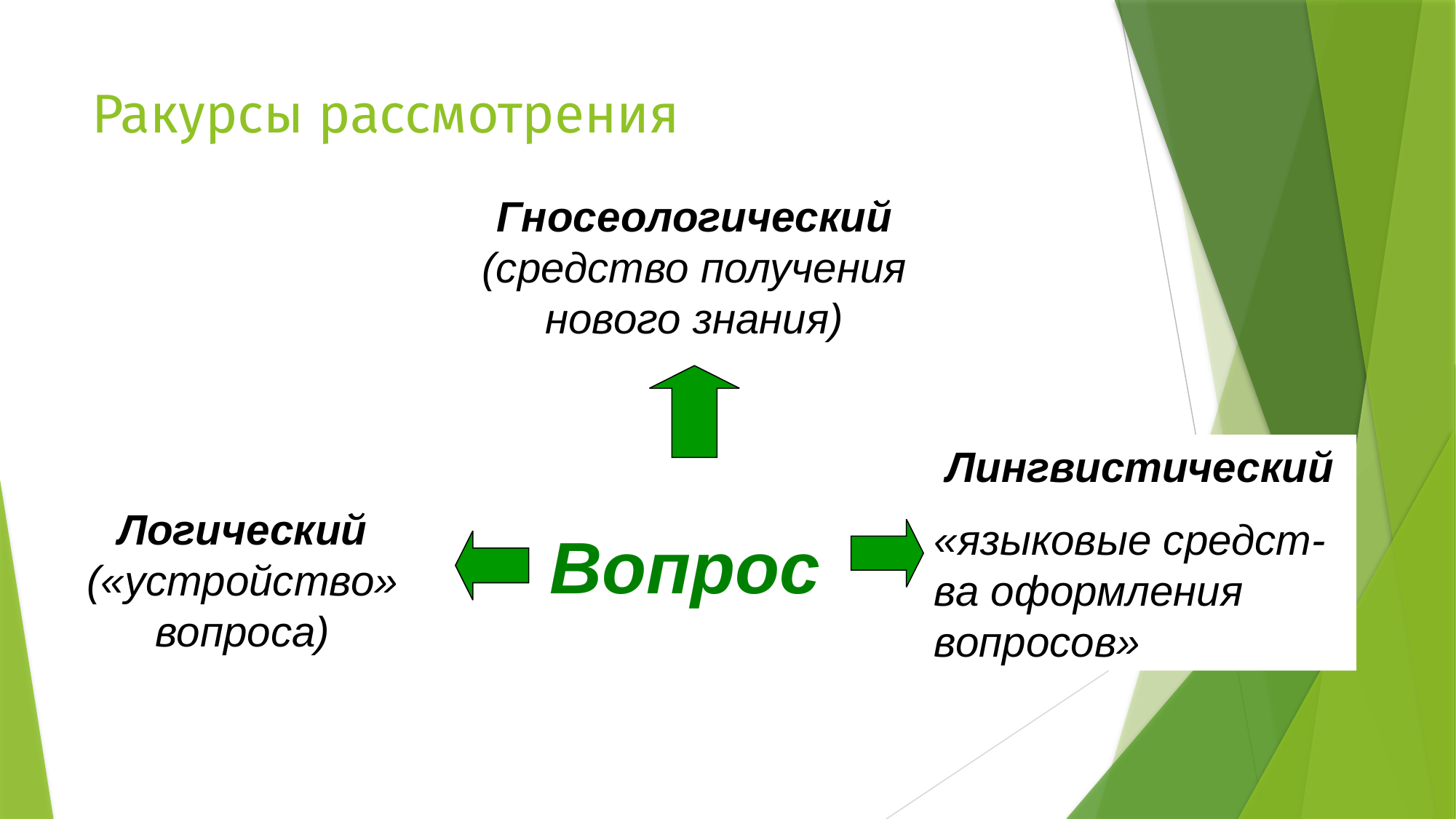

# Ракурсы рассмотрения
Гносеологический
(средство получения нового знания)

Лингвистический
«языковые средст-ва оформления вопросов»

Логический
(«устройство» вопроса)

Вопрос